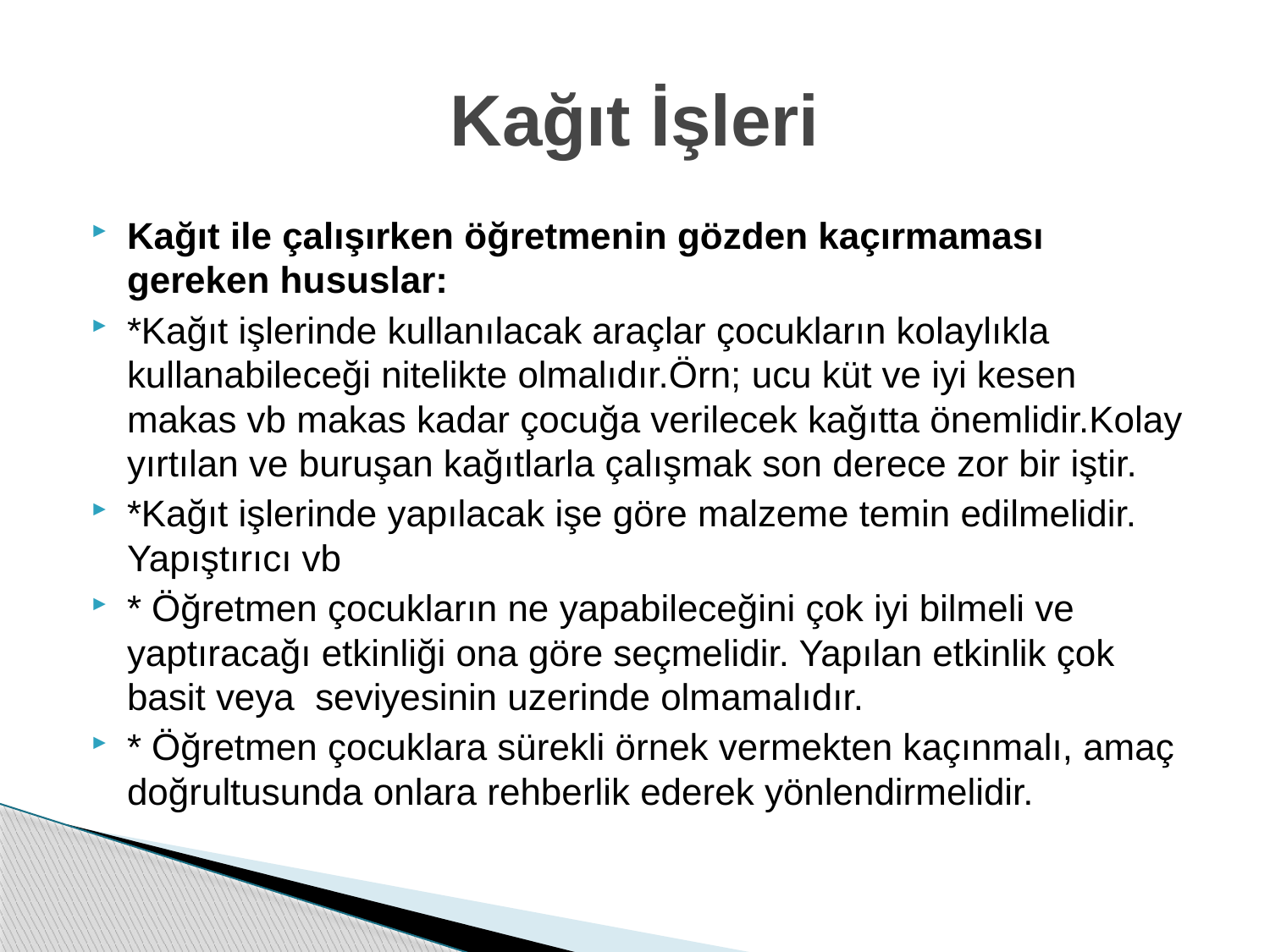

# Kağıt İşleri
Kağıt ile çalışırken öğretmenin gözden kaçırmaması gereken hususlar:
*Kağıt işlerinde kullanılacak araçlar çocukların kolaylıkla kullanabileceği nitelikte olmalıdır.Örn; ucu küt ve iyi kesen makas vb makas kadar çocuğa verilecek kağıtta önemlidir.Kolay yırtılan ve buruşan kağıtlarla çalışmak son derece zor bir iştir.
*Kağıt işlerinde yapılacak işe göre malzeme temin edilmelidir. Yapıştırıcı vb
* Öğretmen çocukların ne yapabileceğini çok iyi bilmeli ve yaptıracağı etkinliği ona göre seçmelidir. Yapılan etkinlik çok basit veya  seviyesinin uzerinde olmamalıdır.
* Öğretmen çocuklara sürekli örnek vermekten kaçınmalı, amaç doğrultusunda onlara rehberlik ederek yönlendirmelidir.